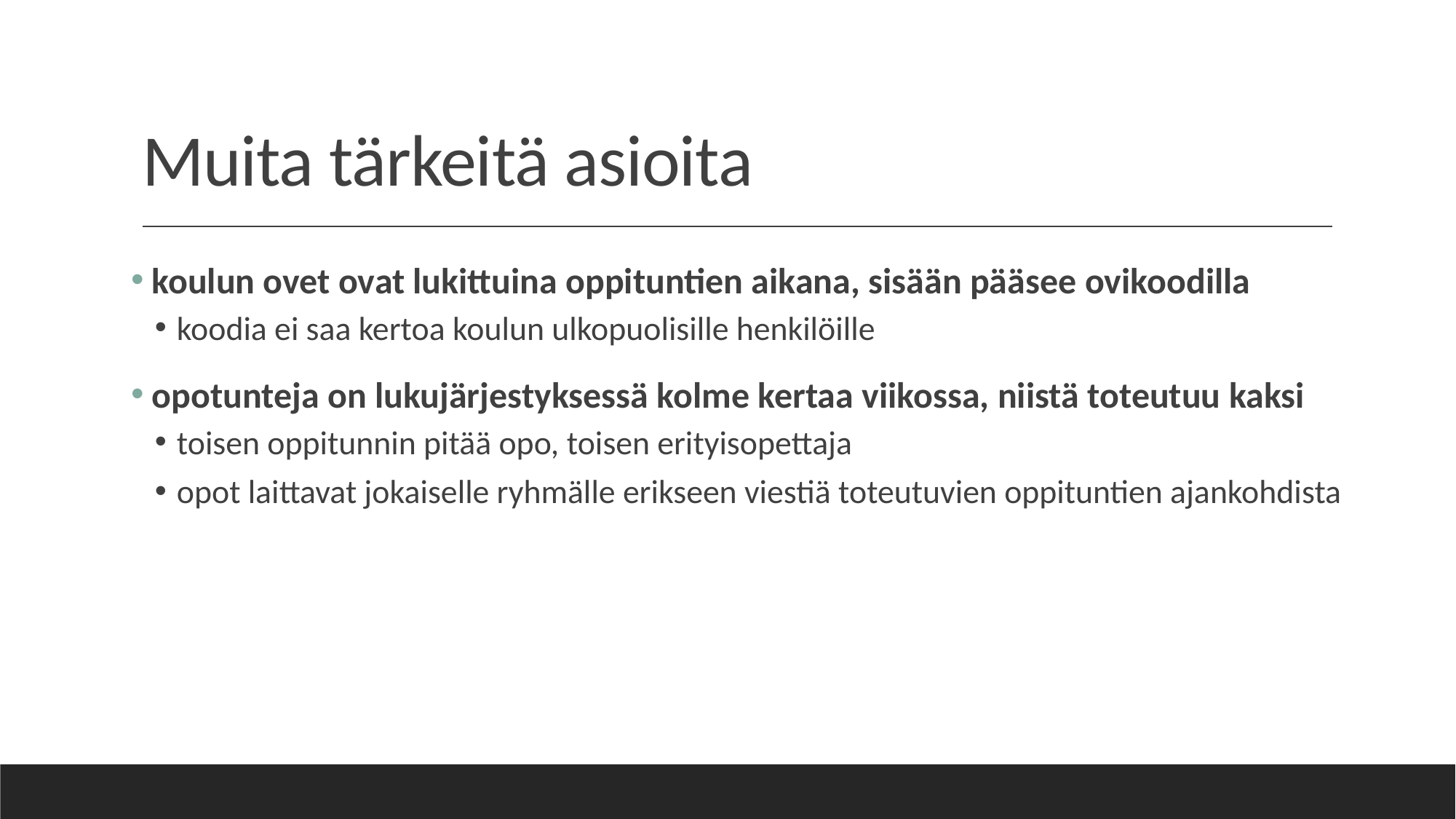

# Muita tärkeitä asioita
 koulun ovet ovat lukittuina oppituntien aikana, sisään pääsee ovikoodilla
koodia ei saa kertoa koulun ulkopuolisille henkilöille
 opotunteja on lukujärjestyksessä kolme kertaa viikossa, niistä toteutuu kaksi
toisen oppitunnin pitää opo, toisen erityisopettaja
opot laittavat jokaiselle ryhmälle erikseen viestiä toteutuvien oppituntien ajankohdista